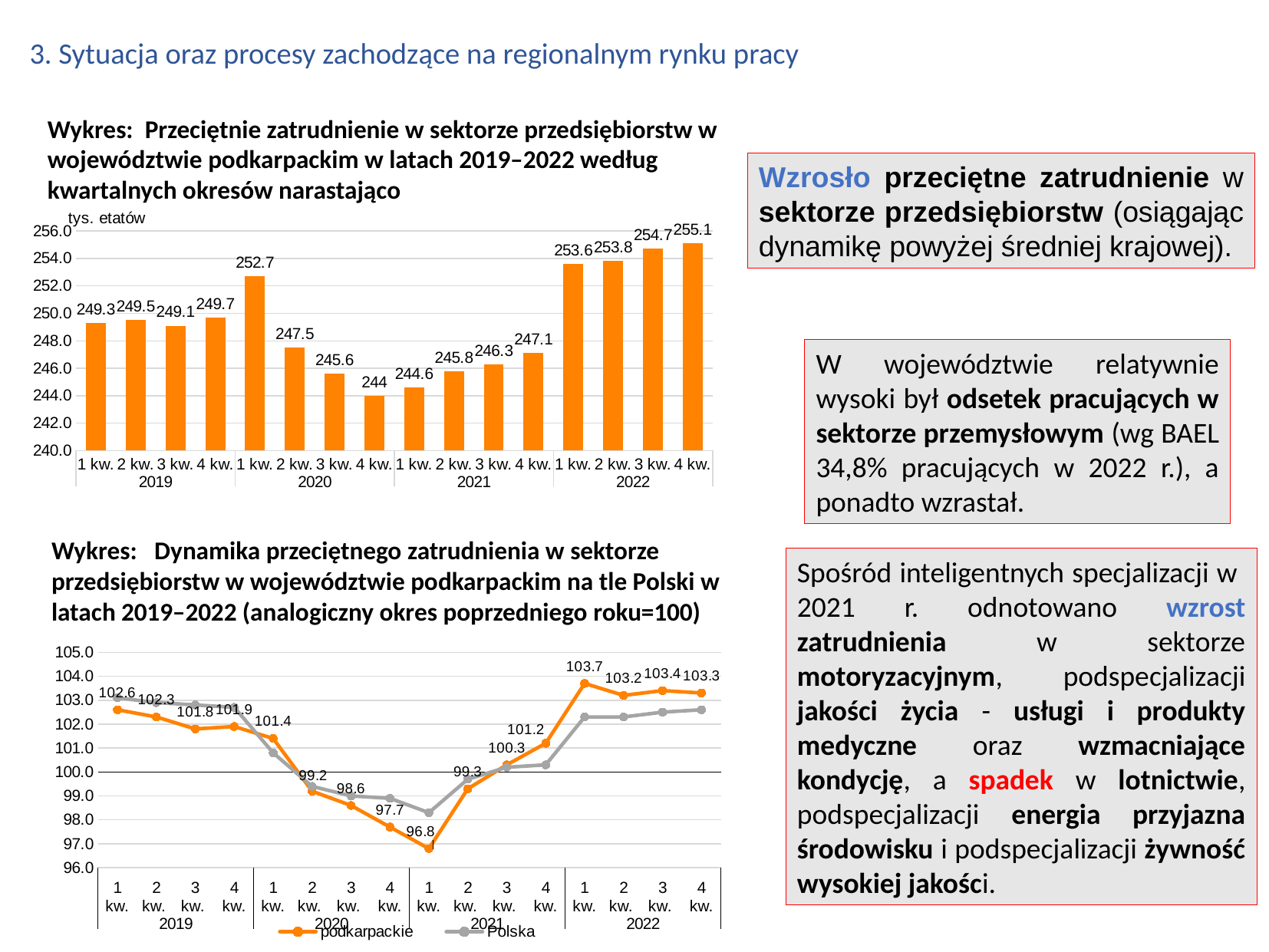

# 3. Sytuacja oraz procesy zachodzące na regionalnym rynku pracy…
Wykres:  Przeciętnie zatrudnienie w sektorze przedsiębiorstw w województwie podkarpackim w latach 2019–2022 według kwartalnych okresów narastająco
Wzrosło przeciętne zatrudnienie w sektorze przedsiębiorstw (osiągając dynamikę powyżej średniej krajowej).

### Chart

| Category |  |
|---|---|
| 1 kw. | 249.3 |
| 2 kw.  | 249.5 |
| 3 kw.  | 249.1 |
| 4 kw. | 249.7 |
| 1 kw. | 252.7 |
| 2 kw.  | 247.5 |
| 3 kw.  | 245.6 |
| 4 kw. | 244.0 |
| 1 kw. | 244.6 |
| 2 kw.  | 245.8 |
| 3 kw.  | 246.3 |
| 4 kw. | 247.1 |
| 1 kw. | 253.6 |
| 2 kw.  | 253.8 |
| 3 kw.  | 254.7 |
| 4 kw. | 255.1 |
W województwie relatywnie wysoki był odsetek pracujących w sektorze przemysłowym (wg BAEL 34,8% pracujących w 2022 r.), a ponadto wzrastał.
Wykres:   Dynamika przeciętnego zatrudnienia w sektorze przedsiębiorstw w województwie podkarpackim na tle Polski w latach 2019–2022 (analogiczny okres poprzedniego roku=100)
Spośród inteligentnych specjalizacji w  2021 r. odnotowano wzrost zatrudnienia w sektorze motoryzacyjnym, podspecjalizacji jakości życia - usługi i produkty medyczne oraz wzmacniające kondycję, a spadek w lotnictwie, podspecjalizacji energia przyjazna środowisku i podspecjalizacji żywność wysokiej jakości.

### Chart

| Category | podkarpackie | Polska |
|---|---|---|
| 1 kw. | 102.6 | 103.1 |
| 2 kw.  | 102.3 | 102.9 |
| 3 kw.  | 101.8 | 102.8 |
| 4 kw. | 101.9 | 102.7 |
| 1 kw. | 101.4 | 100.8 |
| 2 kw.  | 99.2 | 99.4 |
| 3 kw.  | 98.6 | 99.0 |
| 4 kw. | 97.7 | 98.9 |
| 1 kw. | 96.8 | 98.3 |
| 2 kw.  | 99.3 | 99.7 |
| 3 kw.  | 100.3 | 100.2 |
| 4 kw. | 101.2 | 100.3 |
| 1 kw. | 103.7 | 102.3 |
| 2 kw.  | 103.2 | 102.3 |
| 3 kw.  | 103.4 | 102.5 |
| 4 kw. | 103.3 | 102.6 |